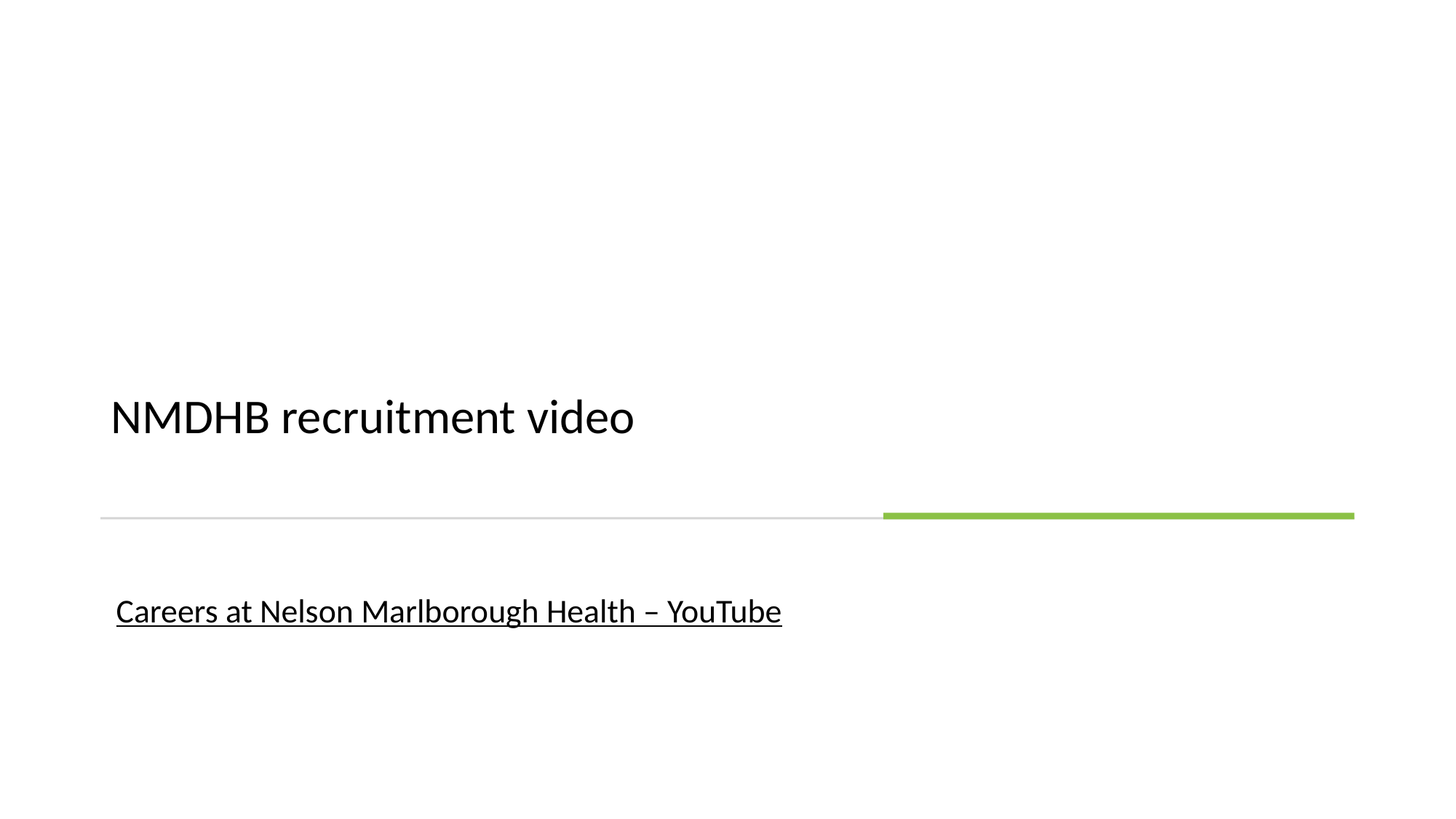

# NMDHB recruitment video

Careers at Nelson Marlborough Health – YouTube